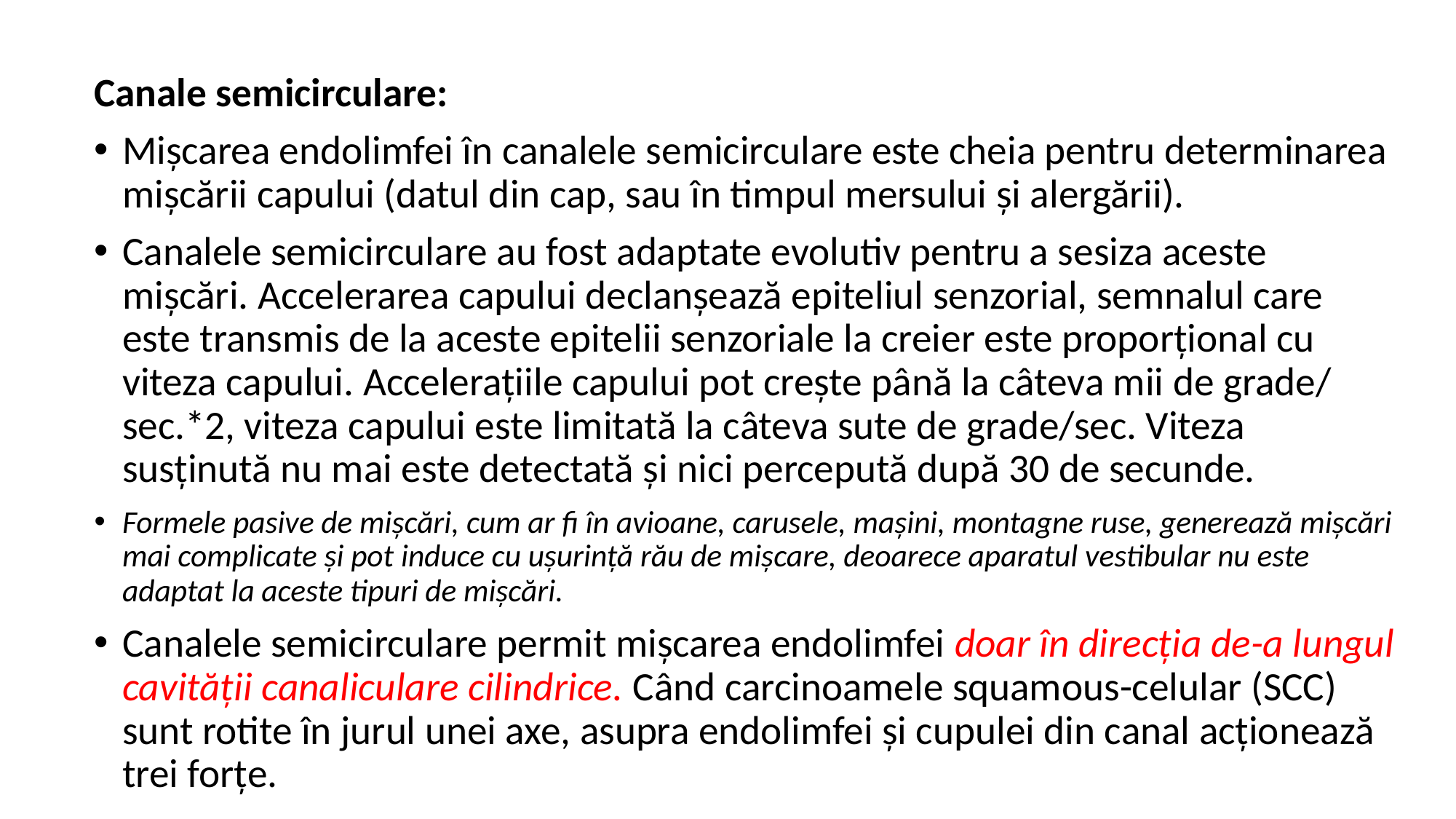

Canale semicirculare:
Mișcarea endolimfei în canalele semicirculare este cheia pentru determinarea mișcării capului (datul din cap, sau în timpul mersului și alergării).
Canalele semicirculare au fost adaptate evolutiv pentru a sesiza aceste mișcări. Accelerarea capului declanșează epiteliul senzorial, semnalul care este transmis de la aceste epitelii senzoriale la creier este proporțional cu viteza capului. Accelerațiile capului pot crește până la câteva mii de grade/ sec.*2, viteza capului este limitată la câteva sute de grade/sec. Viteza susținută nu mai este detectată și nici percepută după 30 de secunde.
Formele pasive de mișcări, cum ar fi în avioane, carusele, mașini, montagne ruse, generează mișcări mai complicate și pot induce cu ușurință rău de mișcare, deoarece aparatul vestibular nu este adaptat la aceste tipuri de mișcări.
Canalele semicirculare permit mișcarea endolimfei doar în direcția de-a lungul cavității canaliculare cilindrice. Când carcinoamele squamous-celular (SCC) sunt rotite în jurul unei axe, asupra endolimfei și cupulei din canal acționează trei forțe.